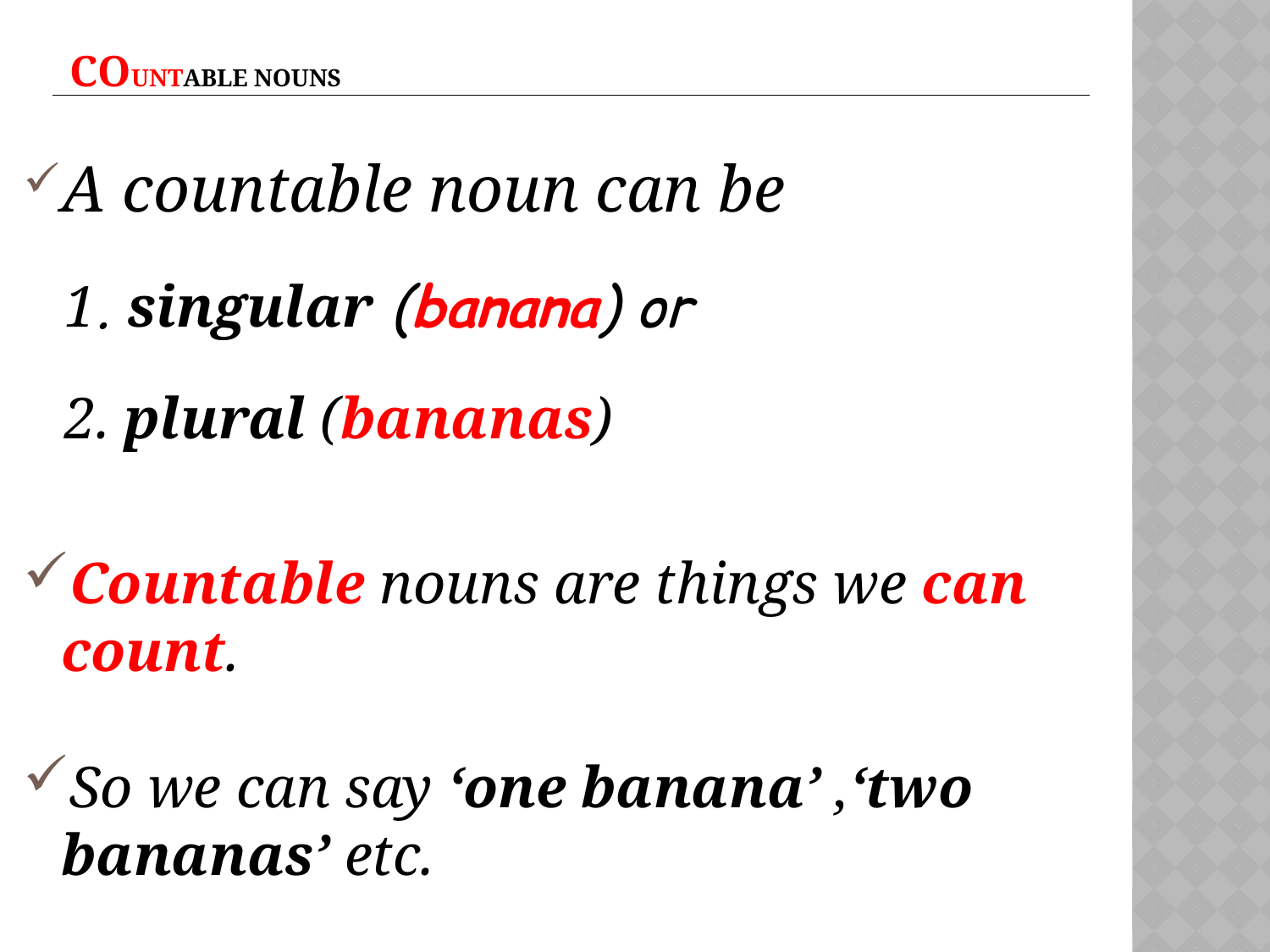

# CoUNTable nouns
A countable noun can be
1. singular (banana) or
2. plural (bananas)

Countable nouns are things we can  count.

So we can say ‘one banana’ ,‘two bananas’ etc.